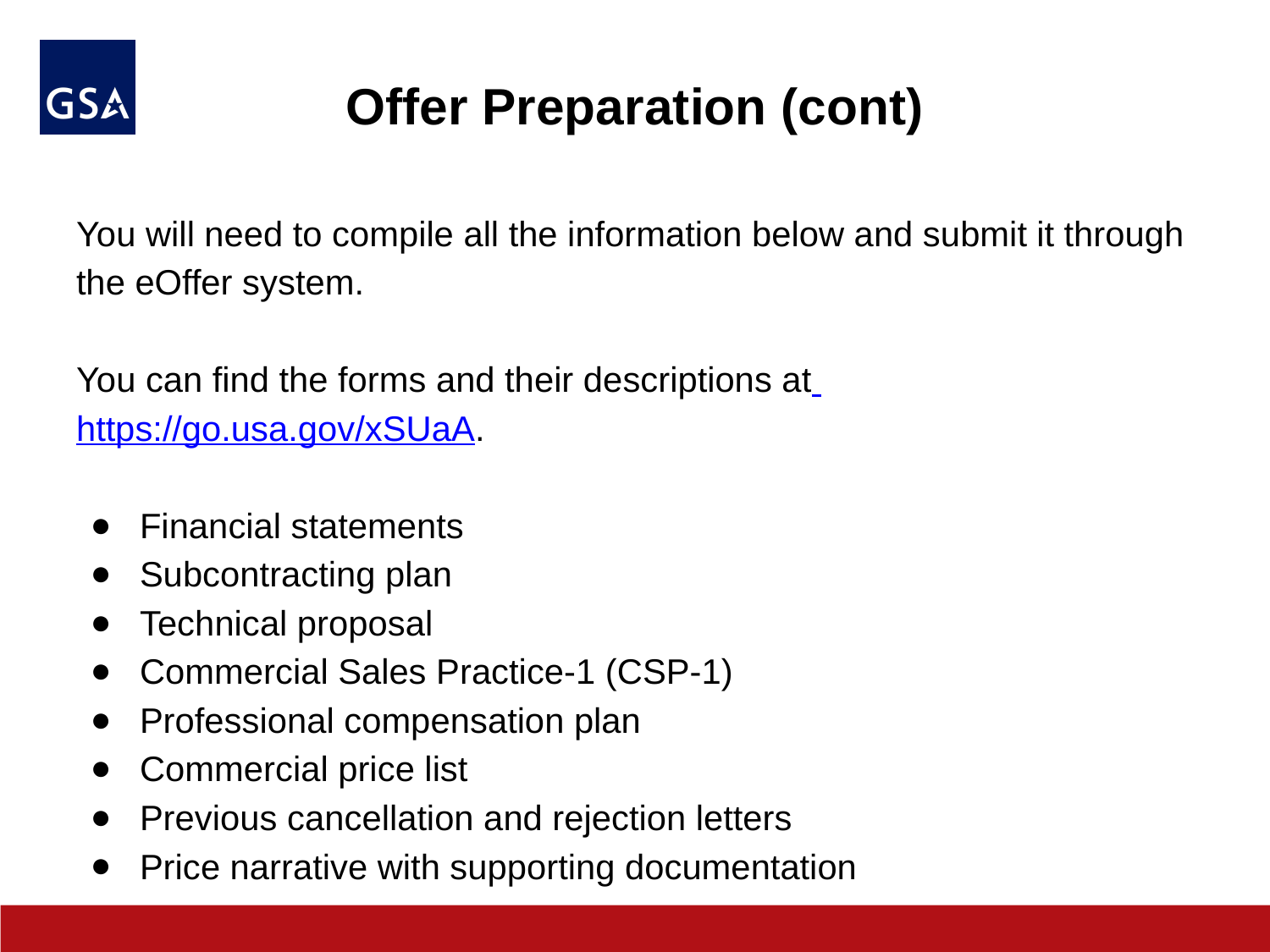

# Offer Preparation (cont)
You will need to compile all the information below and submit it through the eOffer system.

You can find the forms and their descriptions at https://go.usa.gov/xSUaA.

Financial statements
Subcontracting plan
Technical proposal
Commercial Sales Practice-1 (CSP-1)
Professional compensation plan
Commercial price list
Previous cancellation and rejection letters
Price narrative with supporting documentation